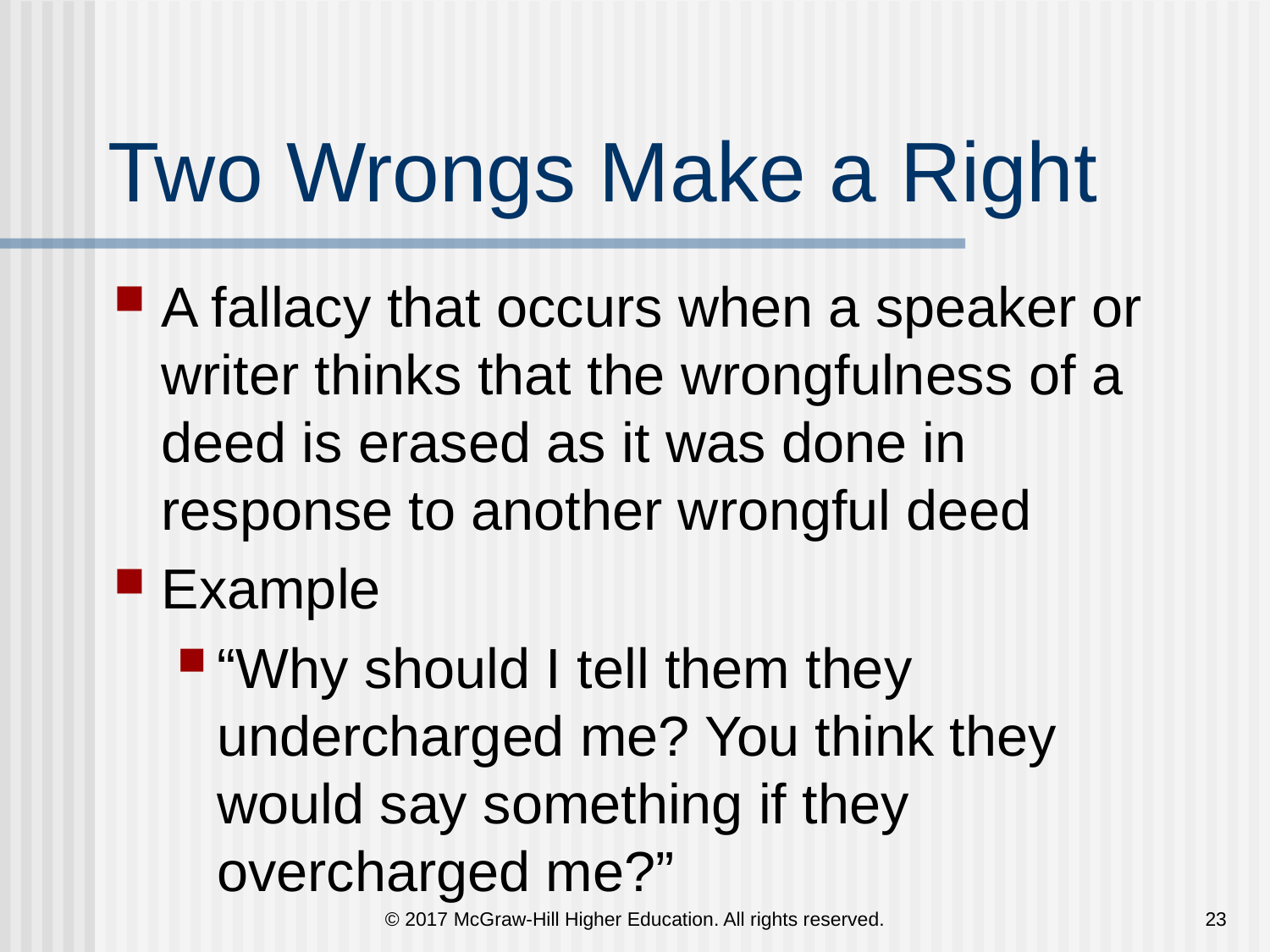

# Two Wrongs Make a Right
A fallacy that occurs when a speaker or writer thinks that the wrongfulness of a deed is erased as it was done in response to another wrongful deed
Example
“Why should I tell them they undercharged me? You think they would say something if they overcharged me?”

© 2017 McGraw-Hill Higher Education. All rights reserved.
23